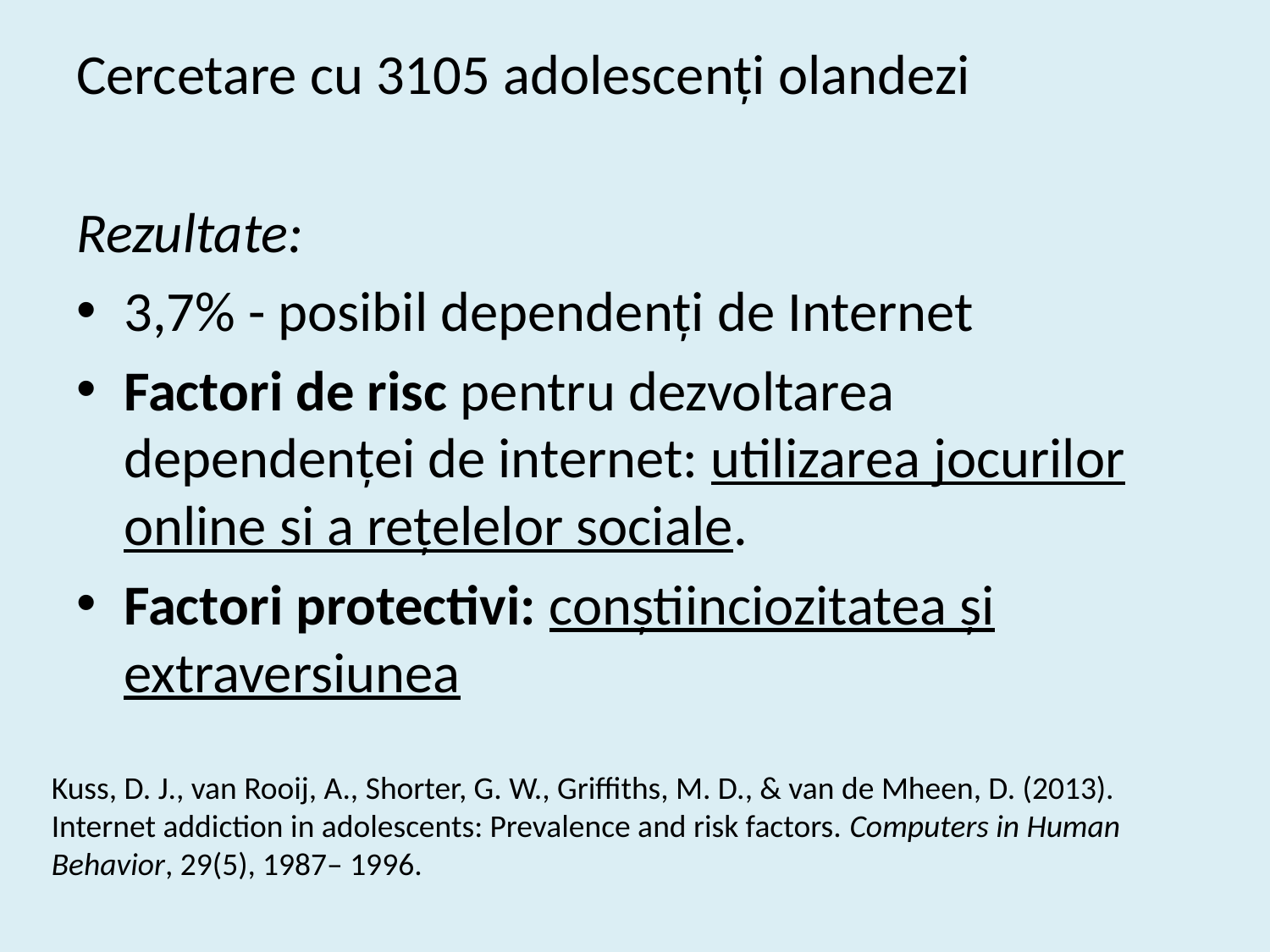

Cercetare cu 3105 adolescenți olandezi

Rezultate:
3,7% - posibil dependenți de Internet
Factori de risc pentru dezvoltarea dependenței de internet: utilizarea jocurilor online si a rețelelor sociale.
Factori protectivi: conștiinciozitatea și extraversiunea

Kuss, D. J., van Rooij, A., Shorter, G. W., Griffiths, M. D., & van de Mheen, D. (2013). Internet addiction in adolescents: Prevalence and risk factors. Computers in Human Behavior, 29(5), 1987– 1996.